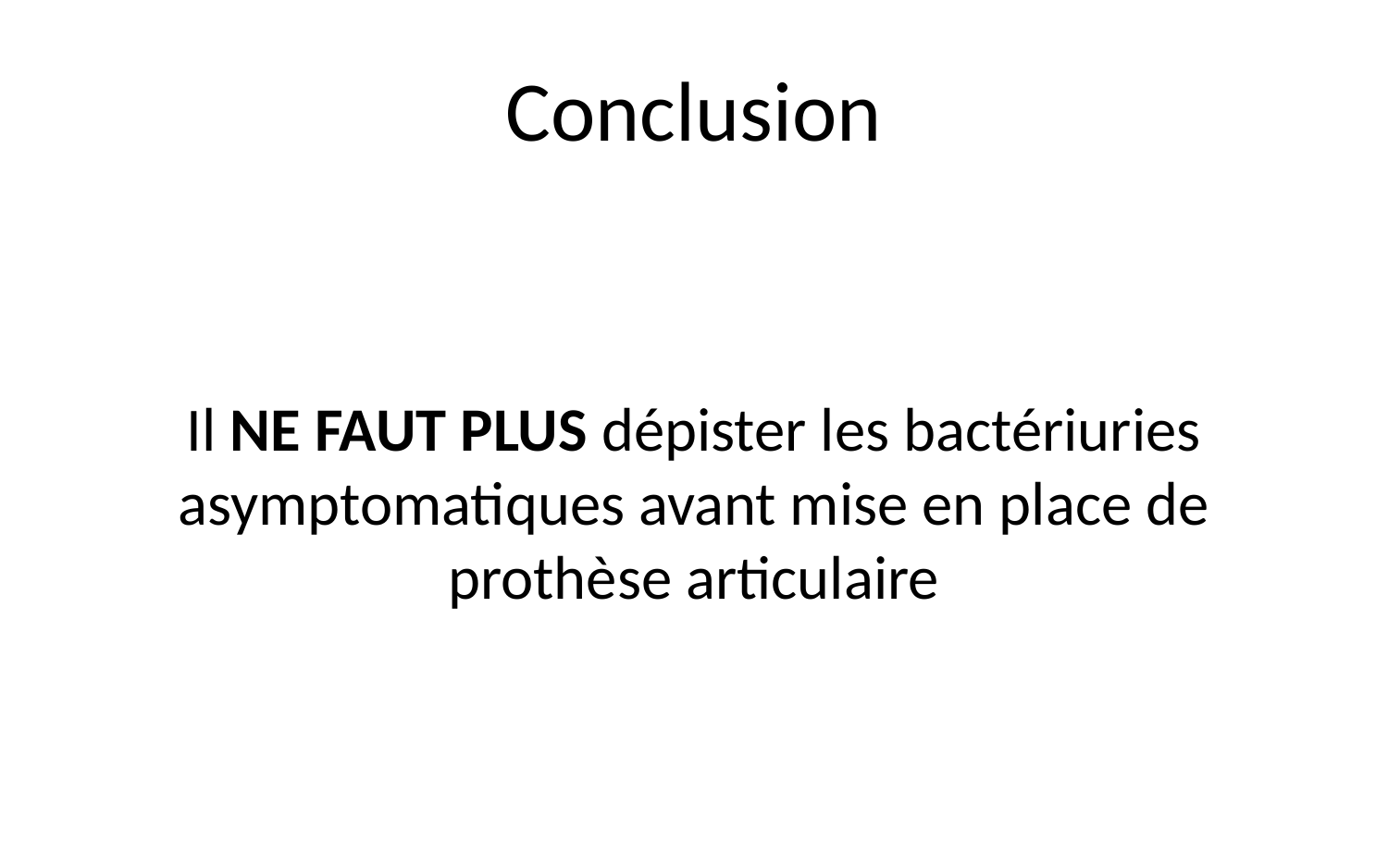

# Conclusion
Il NE FAUT PLUS dépister les bactériuries asymptomatiques avant mise en place de prothèse articulaire